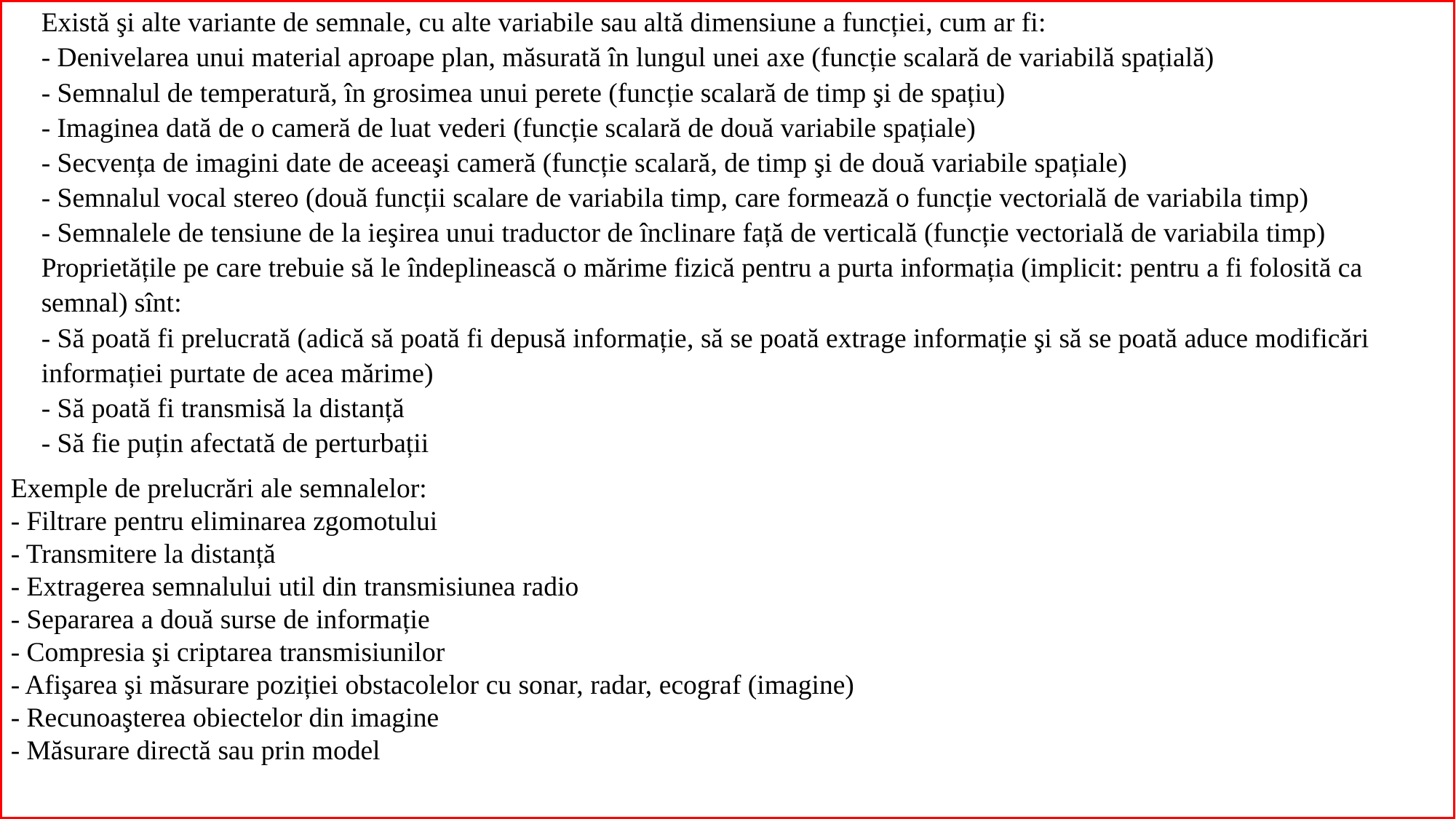

Există şi alte variante de semnale, cu alte variabile sau altă dimensiune a funcției, cum ar fi:
- Denivelarea unui material aproape plan, măsurată în lungul unei axe (funcție scalară de variabilă spațială)
- Semnalul de temperatură, în grosimea unui perete (funcție scalară de timp şi de spațiu)
- Imaginea dată de o cameră de luat vederi (funcție scalară de două variabile spațiale)
- Secvența de imagini date de aceeaşi cameră (funcție scalară, de timp şi de două variabile spațiale)
- Semnalul vocal stereo (două funcții scalare de variabila timp, care formează o funcție vectorială de variabila timp)
- Semnalele de tensiune de la ieşirea unui traductor de înclinare față de verticală (funcție vectorială de variabila timp)
Proprietățile pe care trebuie să le îndeplinească o mărime fizică pentru a purta informația (implicit: pentru a fi folosită ca semnal) sînt:
- Să poată fi prelucrată (adică să poată fi depusă informație, să se poată extrage informație şi să se poată aduce modificări informației purtate de acea mărime)
- Să poată fi transmisă la distanță
- Să fie puțin afectată de perturbații
Exemple de prelucrări ale semnalelor:
- Filtrare pentru eliminarea zgomotului
- Transmitere la distanță
- Extragerea semnalului util din transmisiunea radio
- Separarea a două surse de informație
- Compresia şi criptarea transmisiunilor
- Afişarea şi măsurare poziției obstacolelor cu sonar, radar, ecograf (imagine)
- Recunoaşterea obiectelor din imagine
- Măsurare directă sau prin model